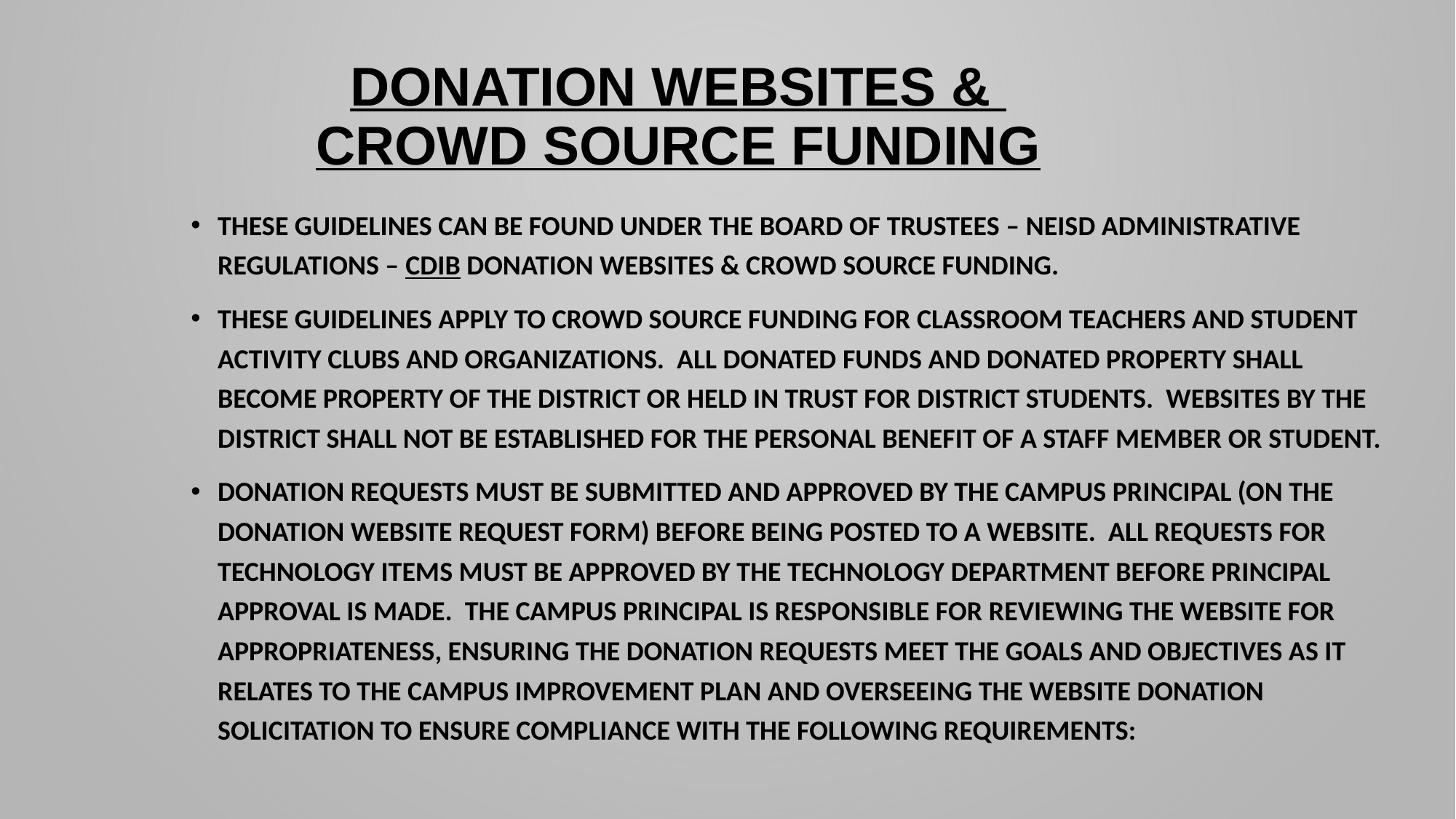

# DONATION WEBSITES & CROWD SOURCE FUNDING
These Guidelines can be found under the Board of Trustees – NEISD Administrative Regulations – CDIB Donation Websites & Crowd Source Funding.
These guidelines apply to Crowd Source funding for classroom teachers and student activity clubs and organizations.  All donated funds and donated property shall become property of the District or held in trust for District students.  Websites by the District shall not be established for the personal benefit of a staff member or student.
Donation requests must be submitted and approved by the campus principal (on the Donation Website Request Form) before being posted to a website.  All requests for technology items must be approved by the technology department before principal approval is made.  The campus principal is responsible for reviewing the website for appropriateness, ensuring the donation requests meet the goals and objectives as it relates to the campus improvement plan and overseeing the website donation solicitation to ensure compliance with the following requirements: